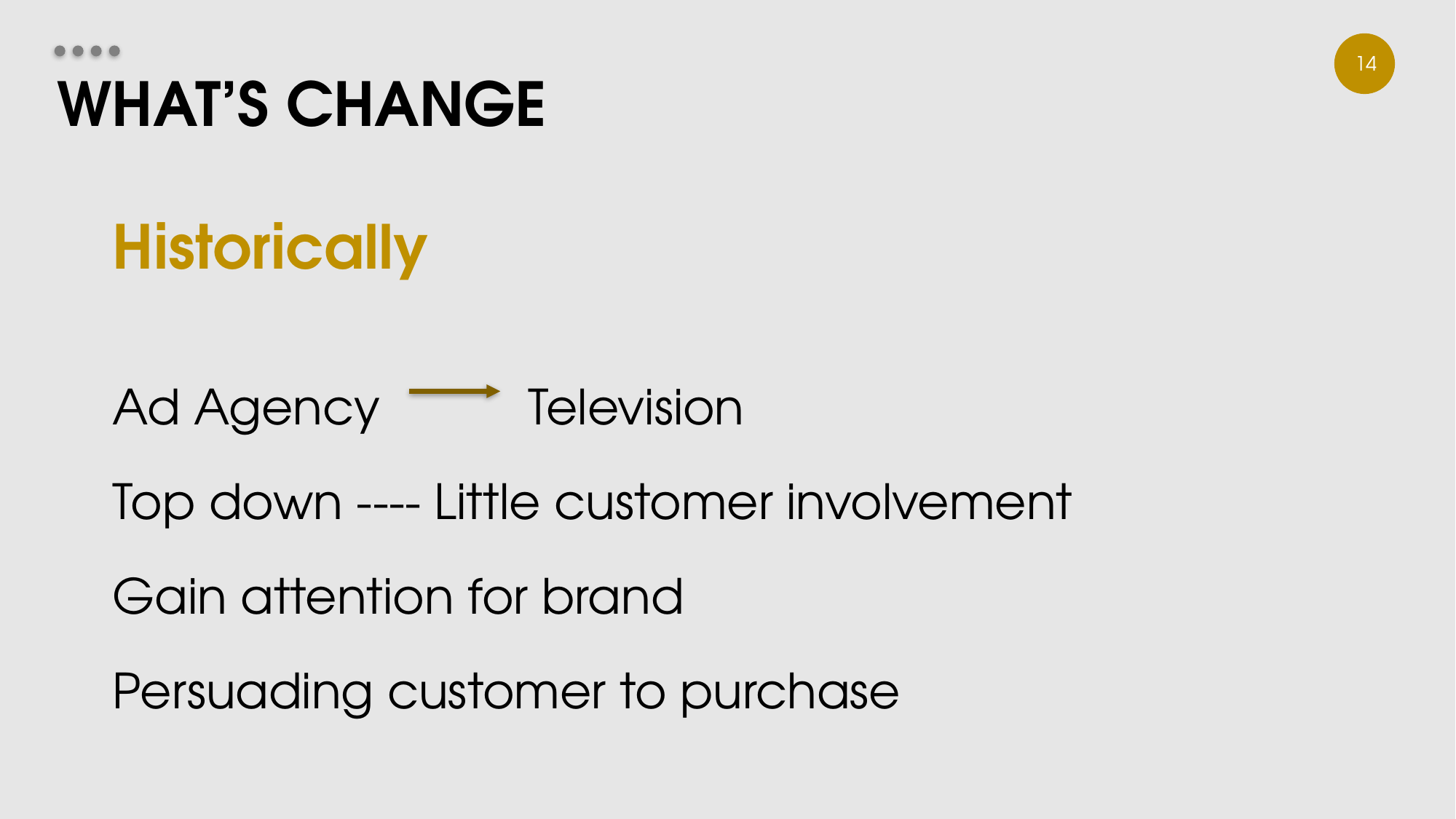

# WHAT’S CHANGE
Historically

Ad Agency           Television
Top down ---- Little customer involvement
Gain attention for brand
Persuading customer to purchase